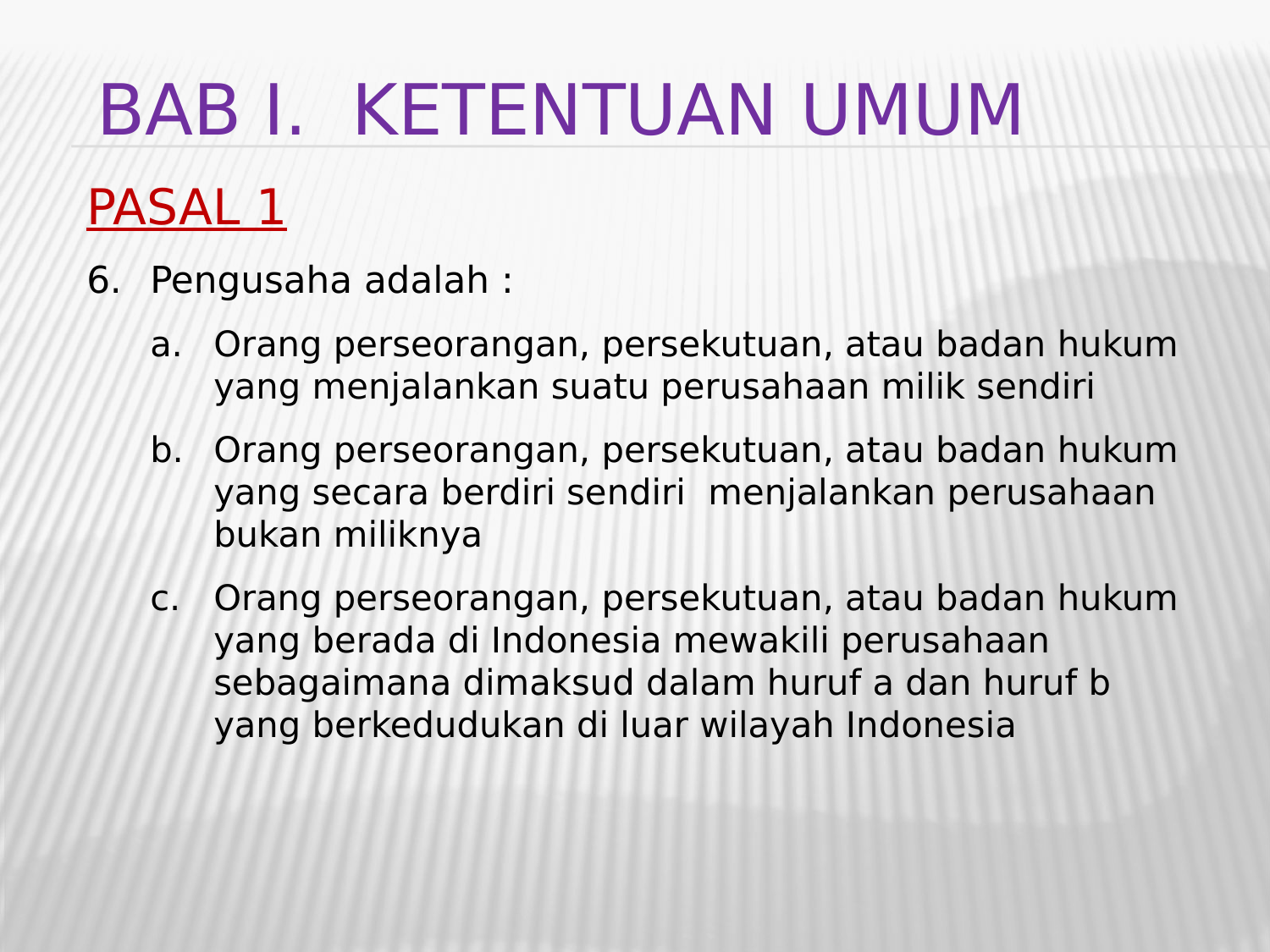

BAB I.  Ketentuan umum
PASAL 1
Pengusaha adalah :
Orang perseorangan, persekutuan, atau badan hukum yang menjalankan suatu perusahaan milik sendiri
Orang perseorangan, persekutuan, atau badan hukum yang secara berdiri sendiri  menjalankan perusahaan bukan miliknya
Orang perseorangan, persekutuan, atau badan hukum yang berada di Indonesia mewakili perusahaan sebagaimana dimaksud dalam huruf a dan huruf b yang berkedudukan di luar wilayah Indonesia